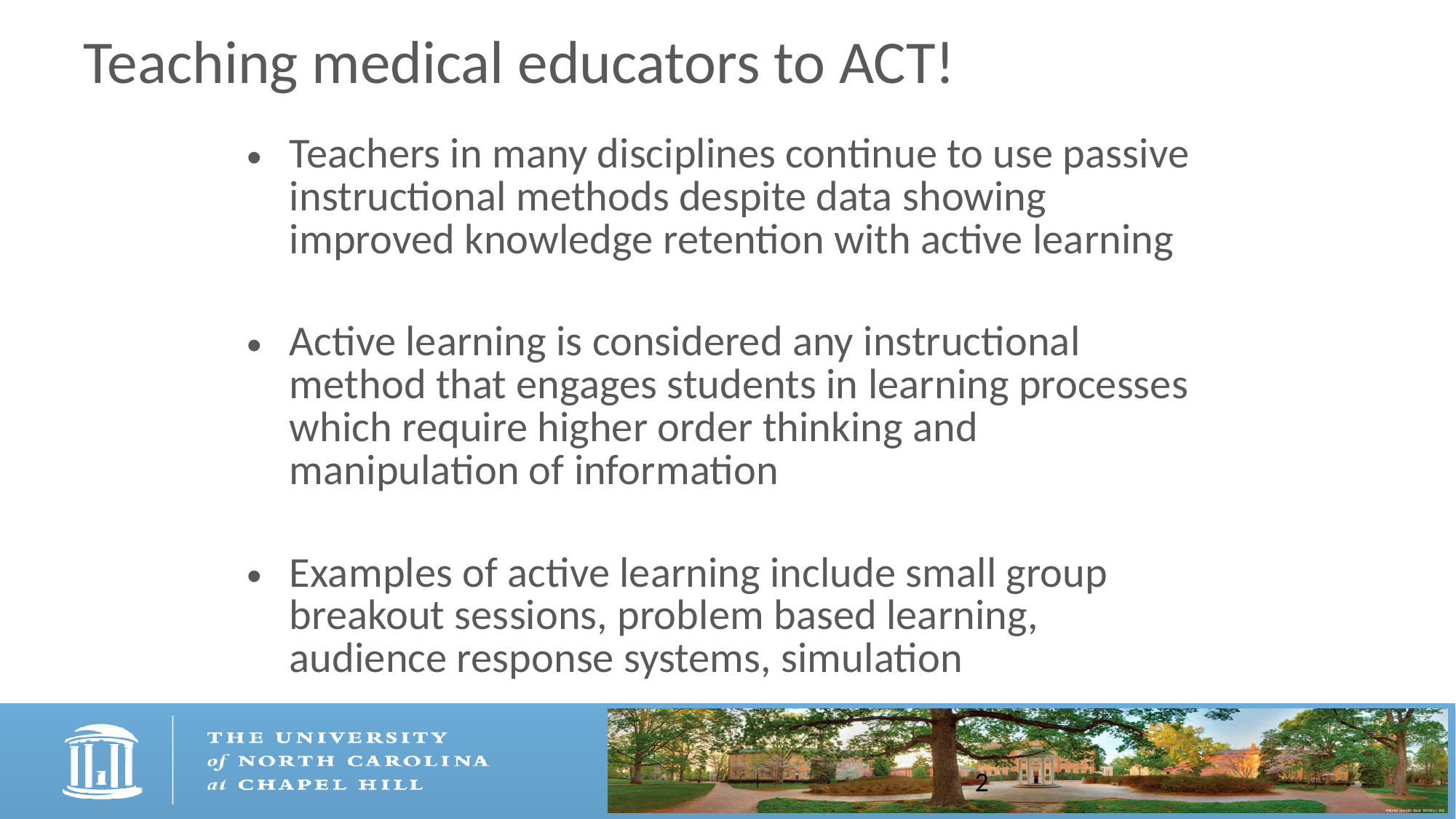

# Teaching medical educators to ACT!
Teachers in many disciplines continue to use passive instructional methods despite data showing improved knowledge retention with active learning

Active learning is considered any instructional method that engages students in learning processes which require higher order thinking and manipulation of information

Examples of active learning include small group breakout sessions, problem based learning, audience response systems, simulation
2